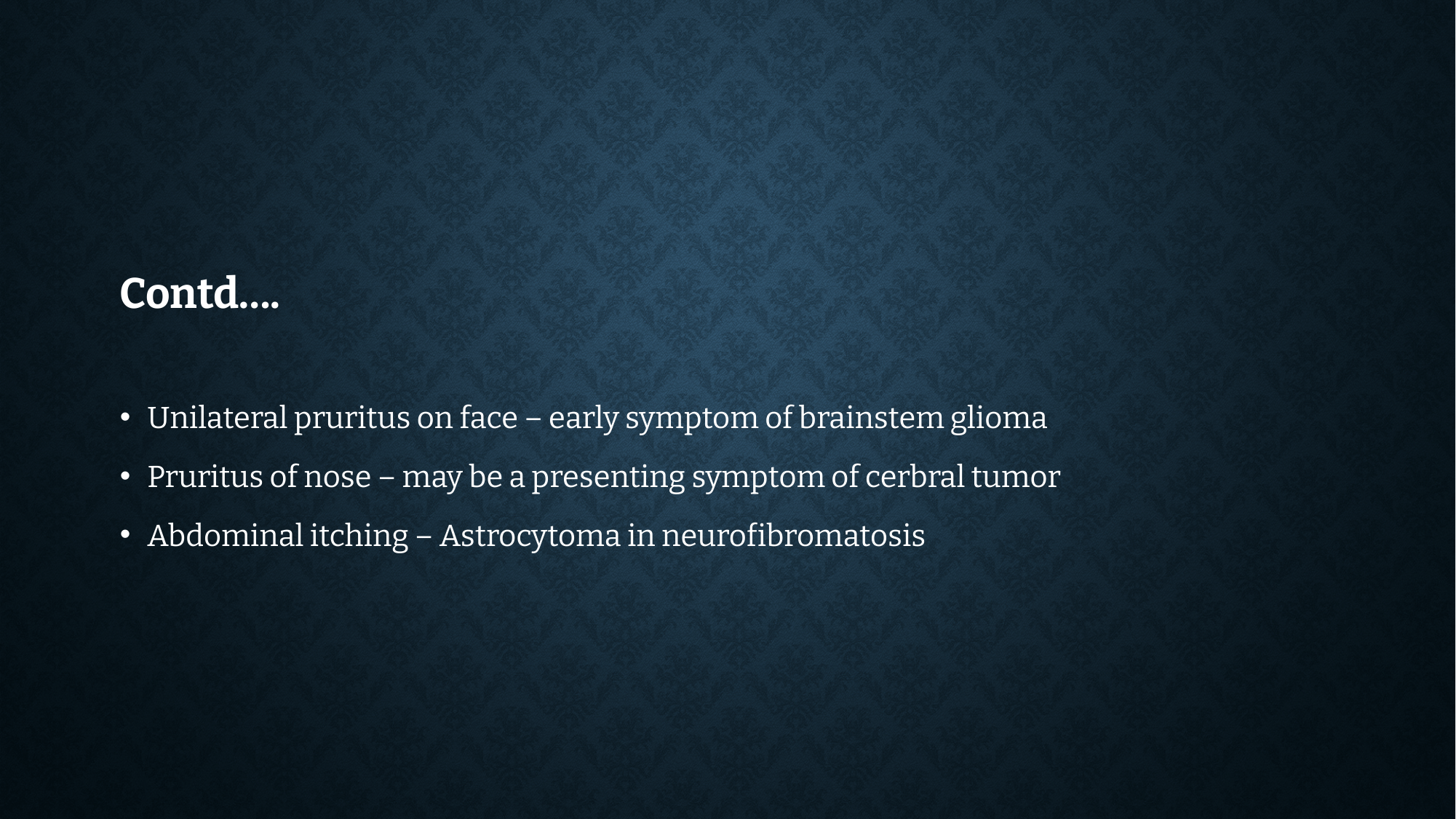

#
Contd….

Unilateral pruritus on face – early symptom of brainstem glioma
Pruritus of nose – may be a presenting symptom of cerbral tumor
Abdominal itching – Astrocytoma in neurofibromatosis